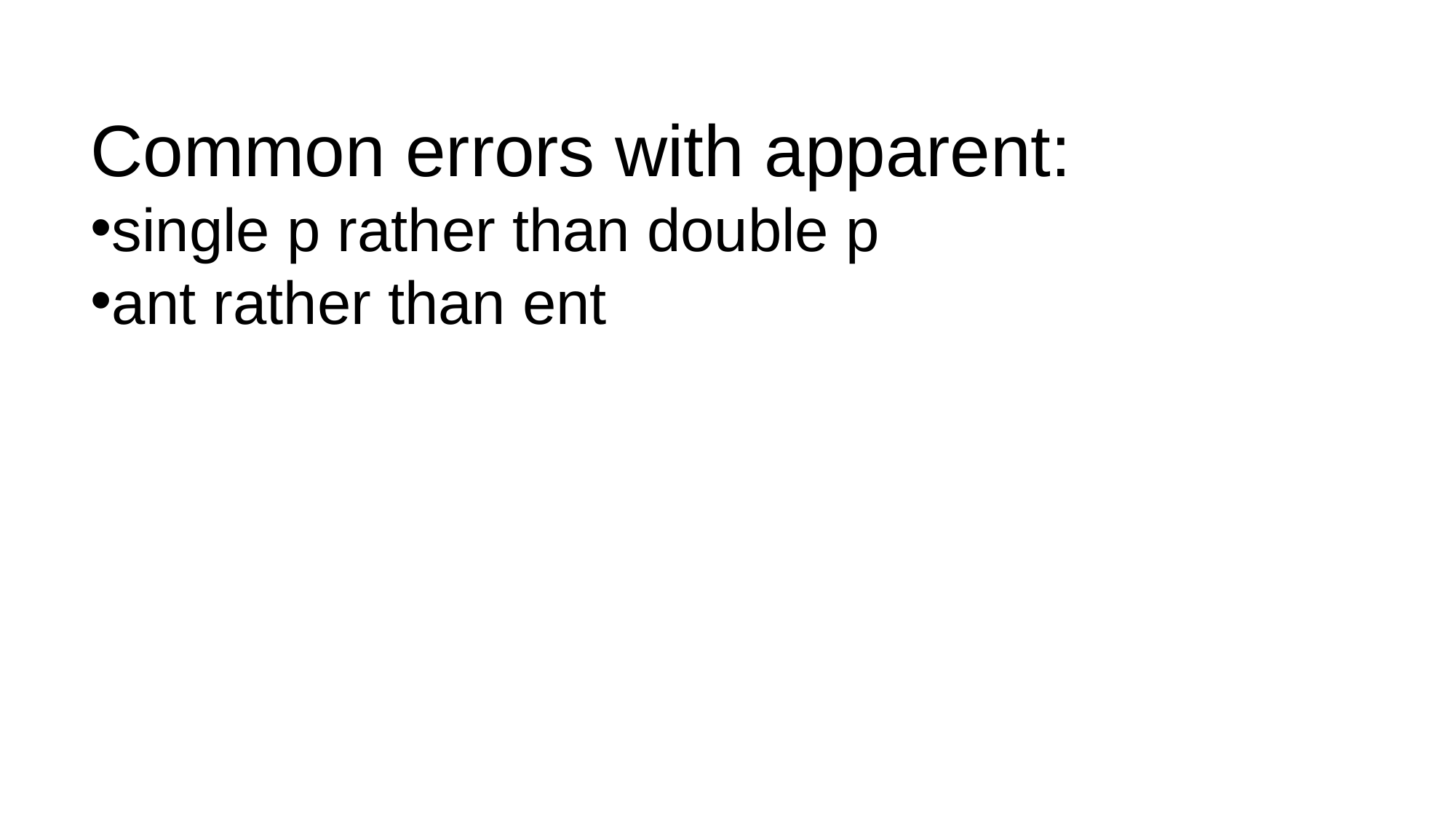

Common errors with apparent:
single p rather than double p
ant rather than ent